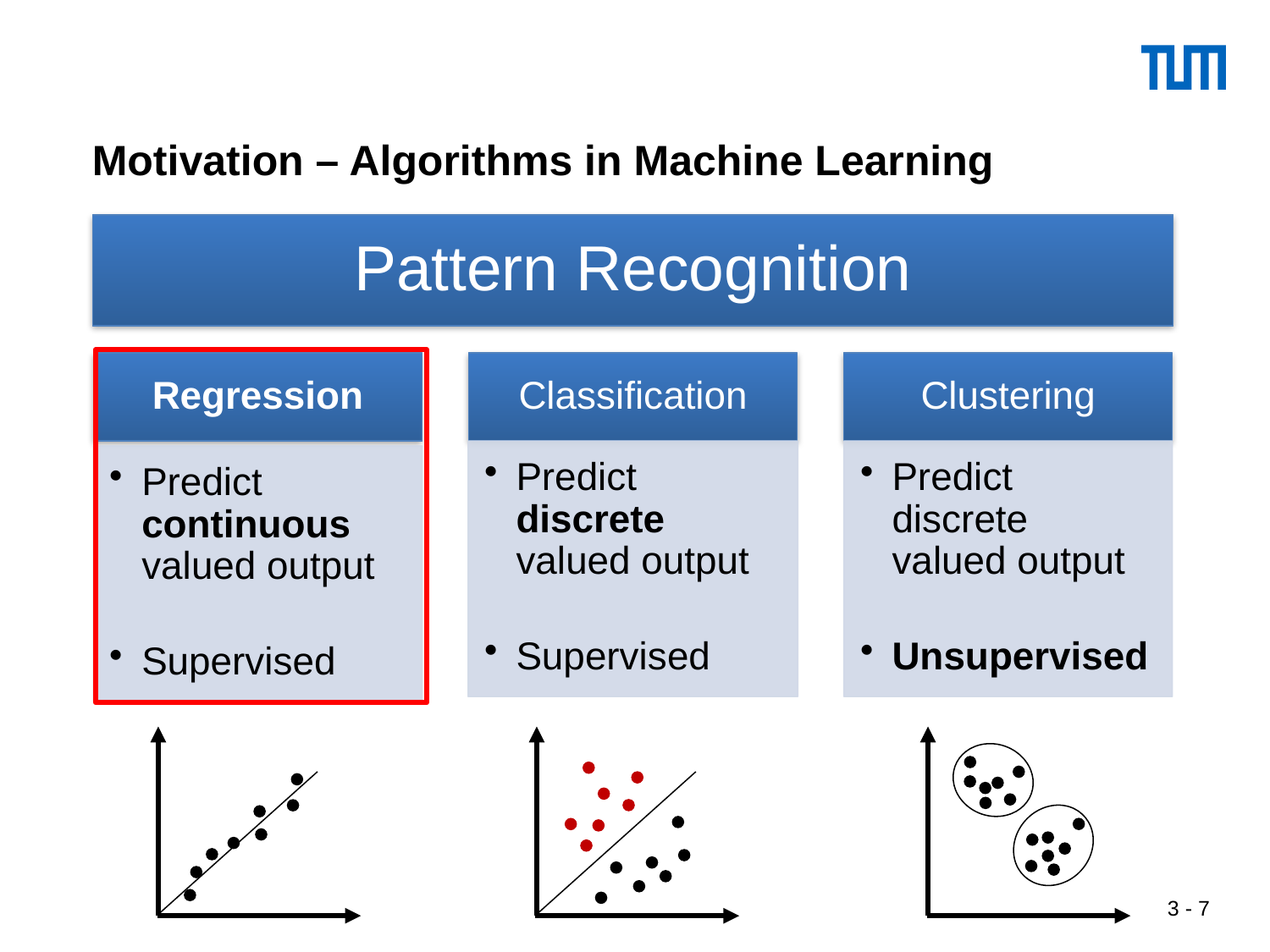

# Motivation – Algorithms in Machine Learning
Pattern Recognition
Regression
Predict continuous valued output

Supervised
Classification
Predict discrete valued output

Supervised
Clustering
Predict discrete valued output

Unsupervised

 3 - 7